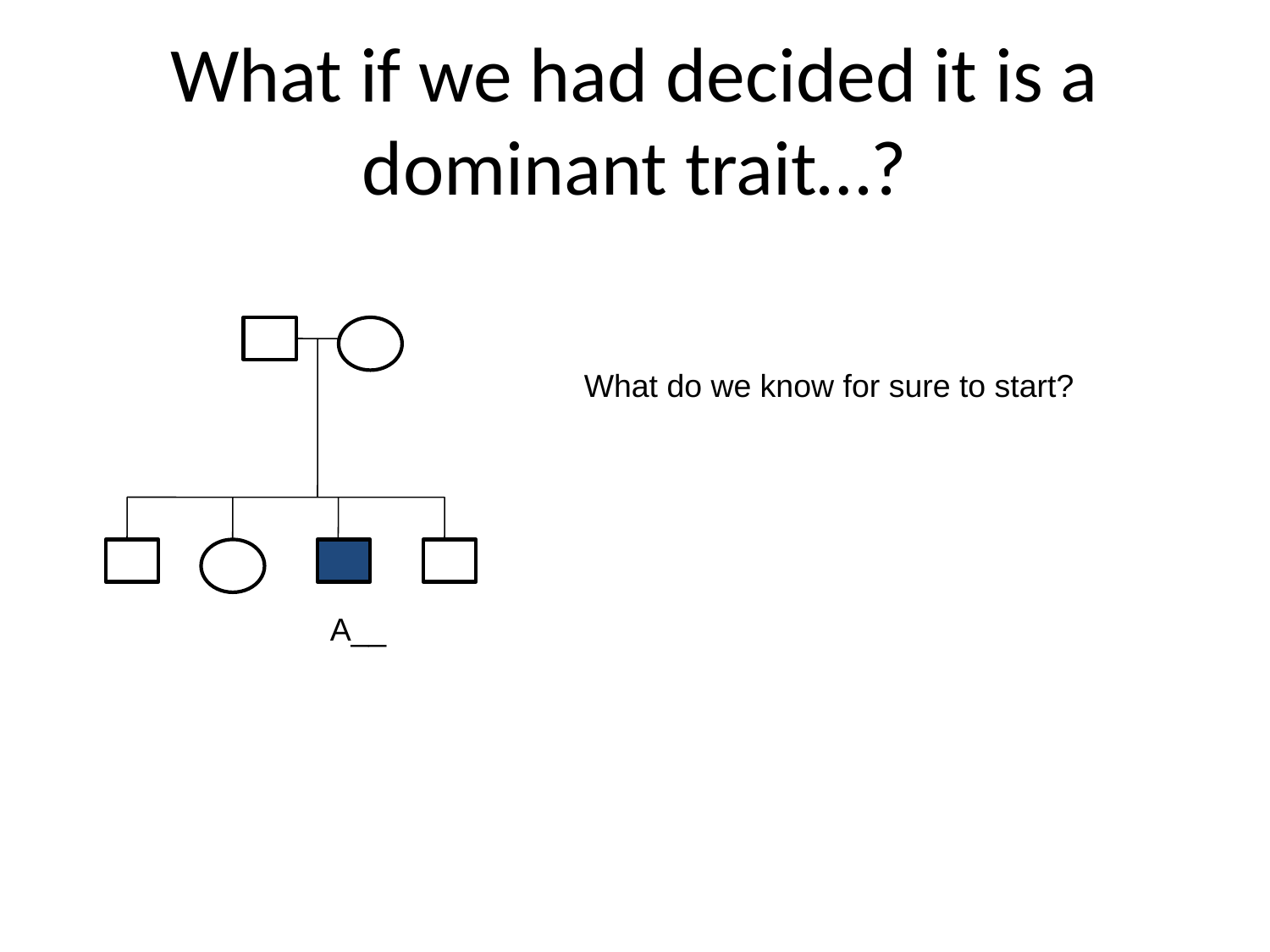

# What if we had decided it is a dominant trait…?

What do we know for sure to start?
A__